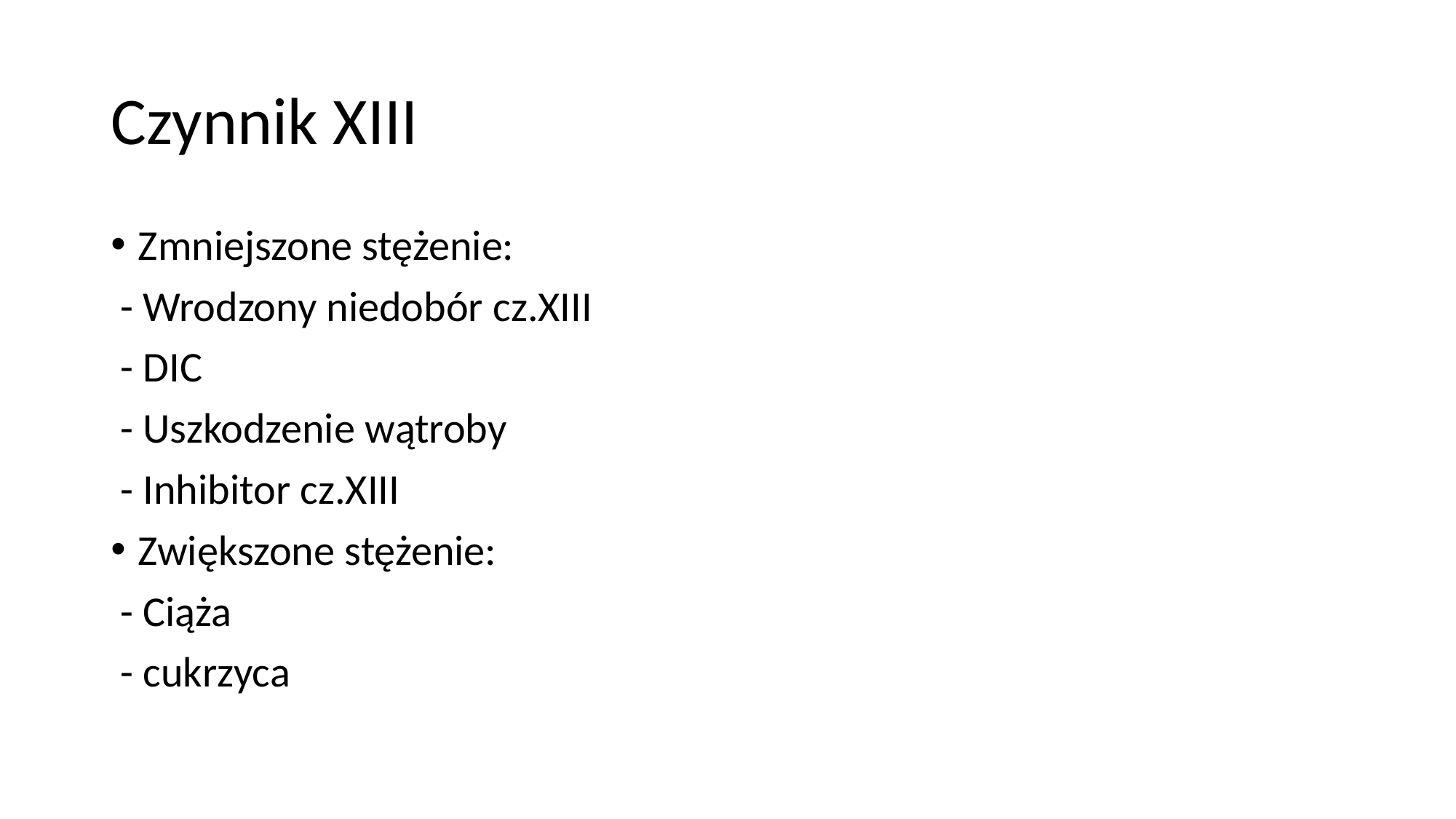

# Czynnik XIII
Zmniejszone stężenie:
 - Wrodzony niedobór cz.XIII
 - DIC
 - Uszkodzenie wątroby
 - Inhibitor cz.XIII
Zwiększone stężenie:
 - Ciąża
 - cukrzyca